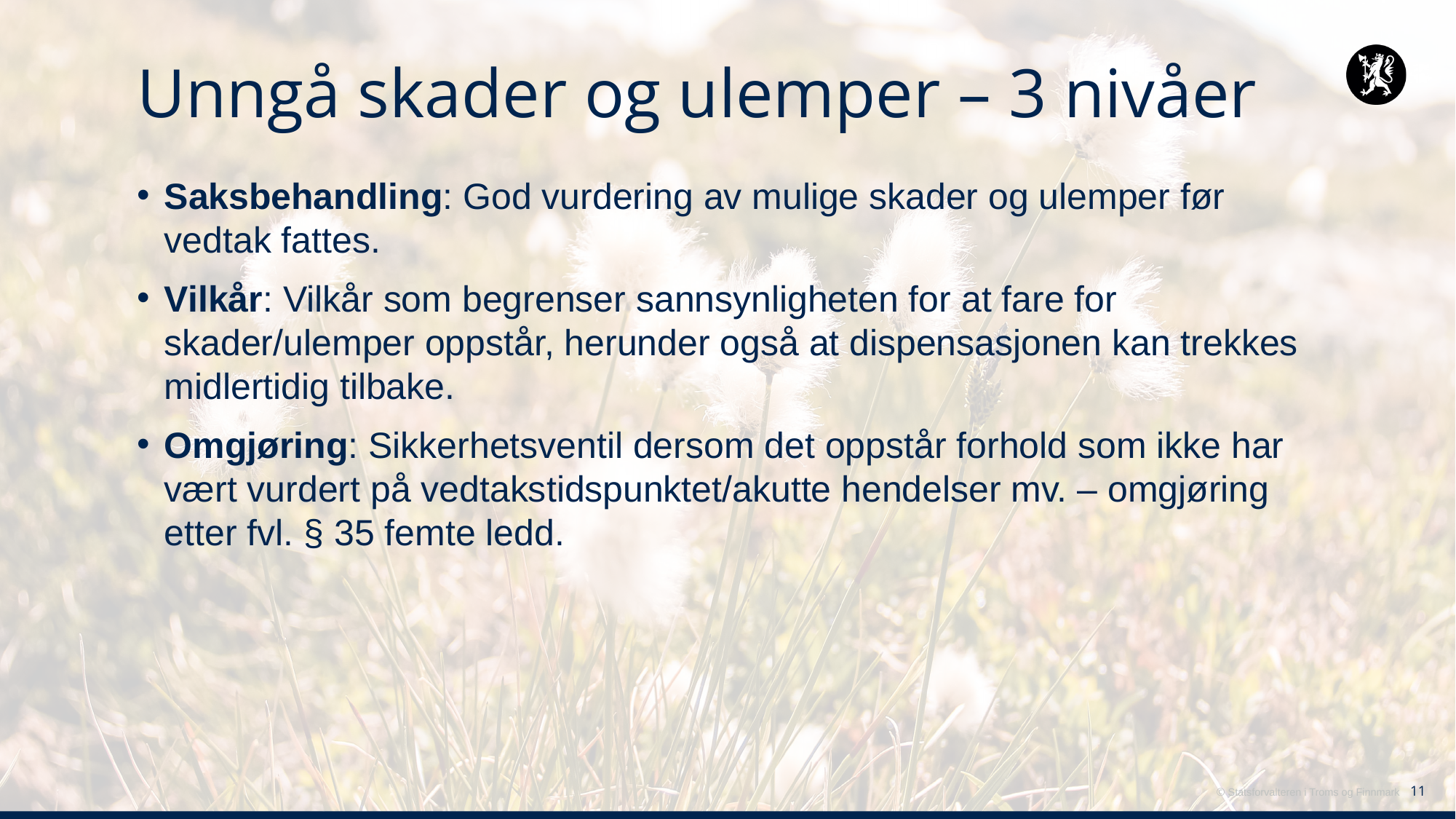

# Unngå skader og ulemper – 3 nivåer
Saksbehandling: God vurdering av mulige skader og ulemper før vedtak fattes.
Vilkår: Vilkår som begrenser sannsynligheten for at fare for skader/ulemper oppstår, herunder også at dispensasjonen kan trekkes midlertidig tilbake.
Omgjøring: Sikkerhetsventil dersom det oppstår forhold som ikke har vært vurdert på vedtakstidspunktet/akutte hendelser mv. – omgjøring etter fvl. § 35 femte ledd.